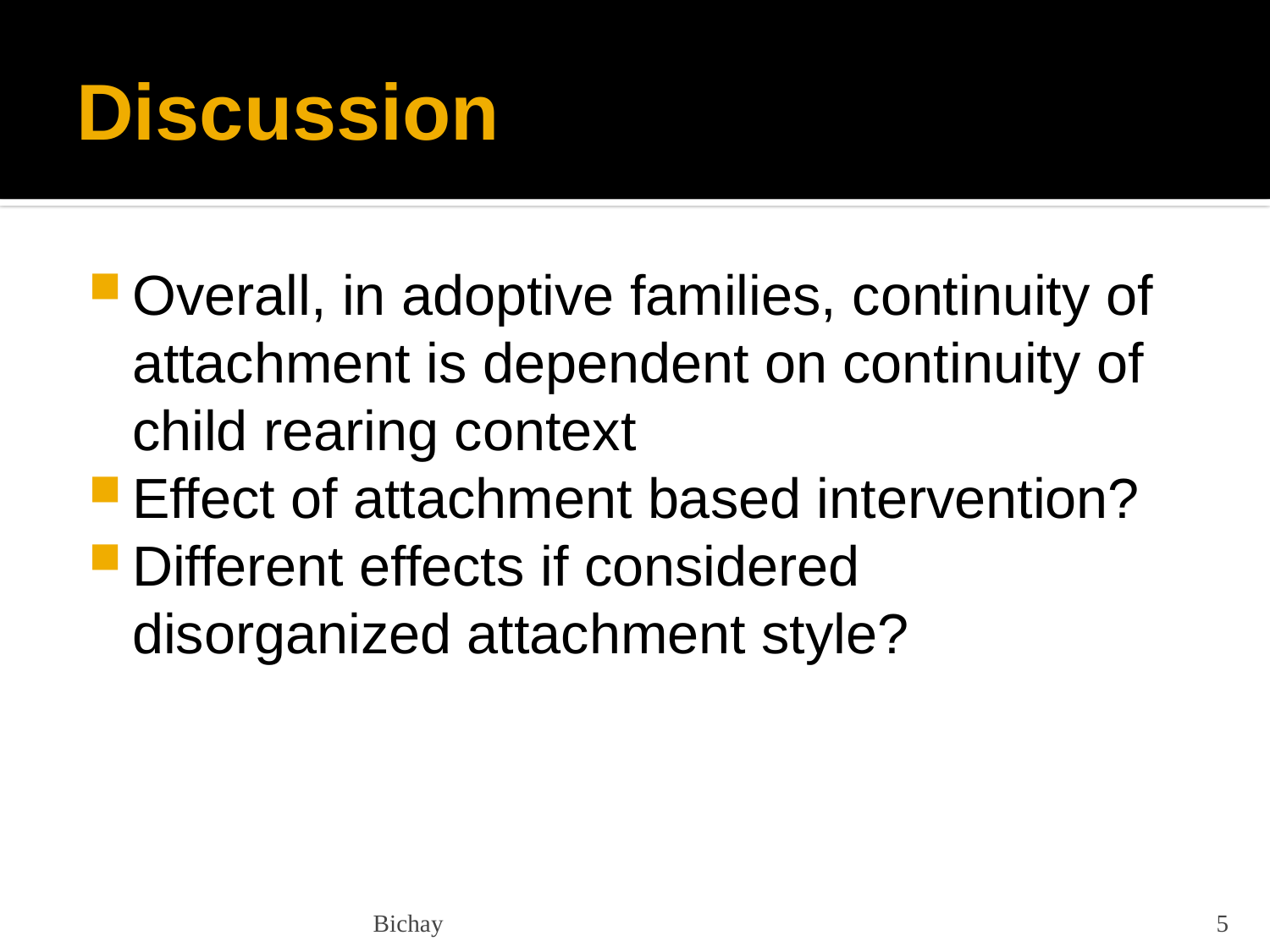

# Discussion
Overall, in adoptive families, continuity of attachment is dependent on continuity of child rearing context
Effect of attachment based intervention?
Different effects if considered disorganized attachment style?
Bichay
5